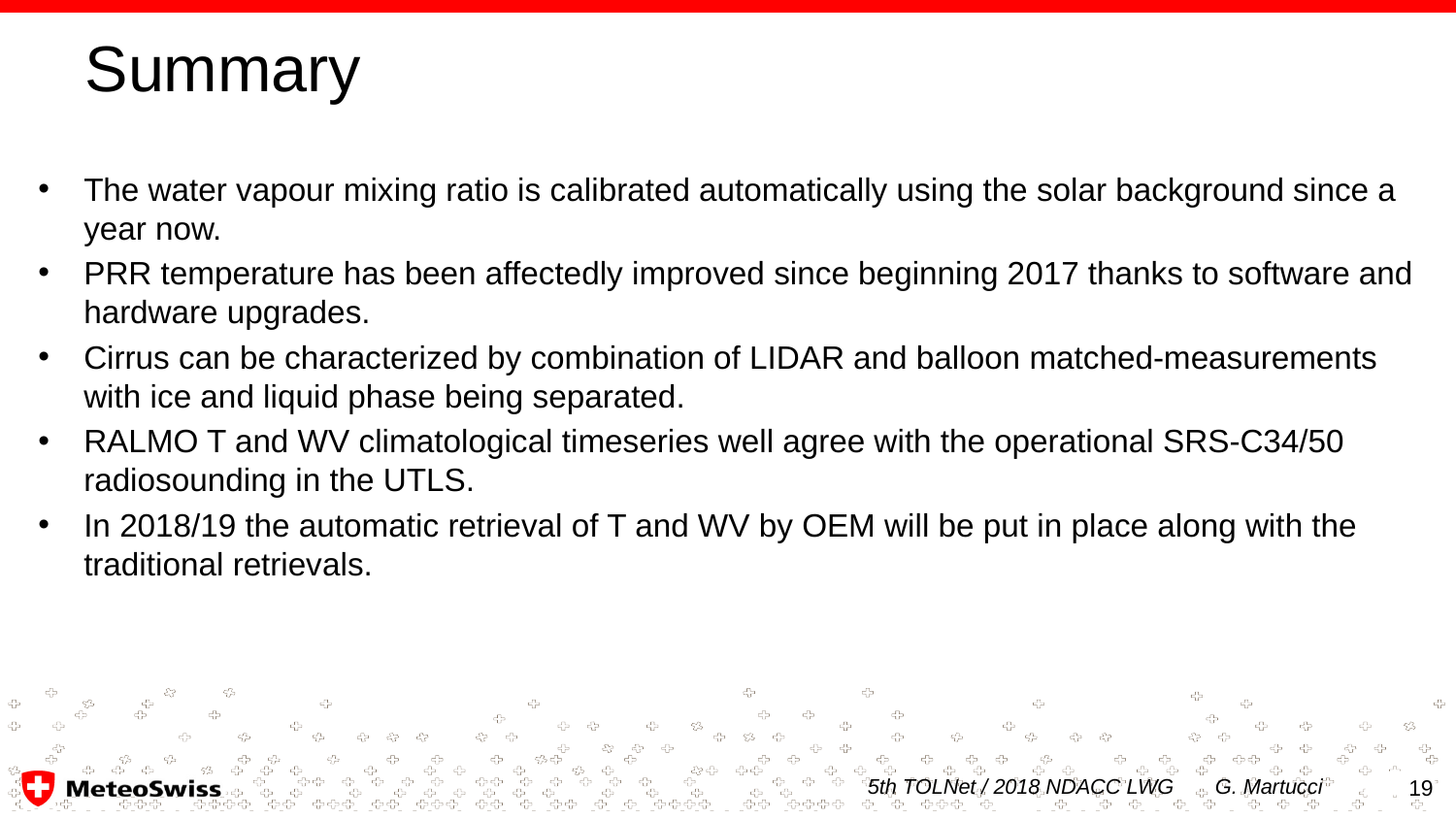

# Summary
The water vapour mixing ratio is calibrated automatically using the solar background since a year now.
PRR temperature has been affectedly improved since beginning 2017 thanks to software and hardware upgrades.
Cirrus can be characterized by combination of LIDAR and balloon matched-measurements with ice and liquid phase being separated.
RALMO T and WV climatological timeseries well agree with the operational SRS-C34/50 radiosounding in the UTLS.
In 2018/19 the automatic retrieval of T and WV by OEM will be put in place along with the traditional retrievals.